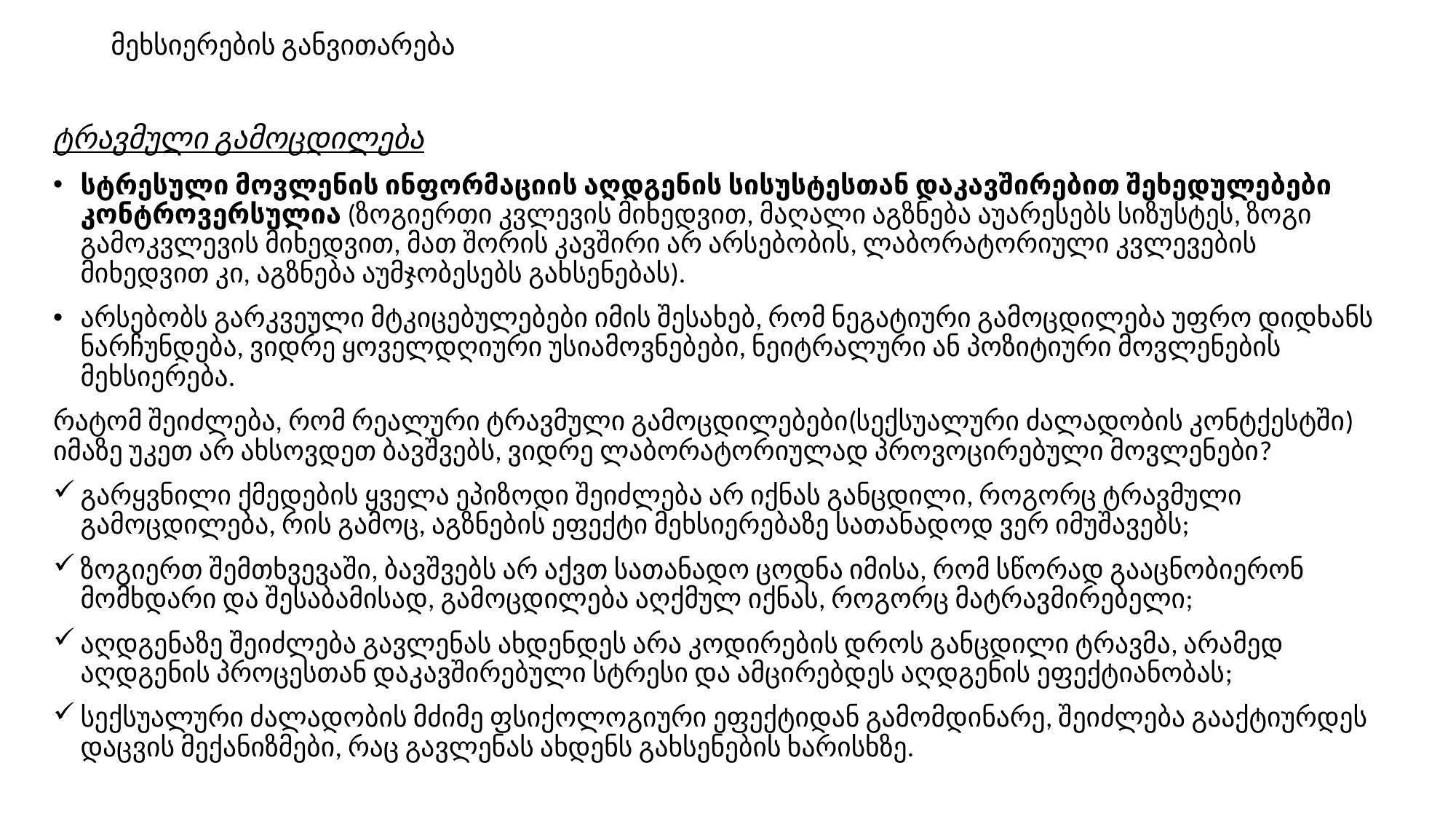

# მეხსიერების განვითარება
ტრავმული გამოცდილება
სტრესული მოვლენის ინფორმაციის აღდგენის სისუსტესთან დაკავშირებით შეხედულებები კონტროვერსულია (ზოგიერთი კვლევის მიხედვით, მაღალი აგზნება აუარესებს სიზუსტეს, ზოგი გამოკვლევის მიხედვით, მათ შორის კავშირი არ არსებობის, ლაბორატორიული კვლევების მიხედვით კი, აგზნება აუმჯობესებს გახსენებას).
არსებობს გარკვეული მტკიცებულებები იმის შესახებ, რომ ნეგატიური გამოცდილება უფრო დიდხანს ნარჩუნდება, ვიდრე ყოველდღიური უსიამოვნებები, ნეიტრალური ან პოზიტიური მოვლენების მეხსიერება.
რატომ შეიძლება, რომ რეალური ტრავმული გამოცდილებები(სექსუალური ძალადობის კონტქესტში) იმაზე უკეთ არ ახსოვდეთ ბავშვებს, ვიდრე ლაბორატორიულად პროვოცირებული მოვლენები?
გარყვნილი ქმედების ყველა ეპიზოდი შეიძლება არ იქნას განცდილი, როგორც ტრავმული გამოცდილება, რის გამოც, აგზნების ეფექტი მეხსიერებაზე სათანადოდ ვერ იმუშავებს;
ზოგიერთ შემთხვევაში, ბავშვებს არ აქვთ სათანადო ცოდნა იმისა, რომ სწორად გააცნობიერონ მომხდარი და შესაბამისად, გამოცდილება აღქმულ იქნას, როგორც მატრავმირებელი;
აღდგენაზე შეიძლება გავლენას ახდენდეს არა კოდირების დროს განცდილი ტრავმა, არამედ აღდგენის პროცესთან დაკავშირებული სტრესი და ამცირებდეს აღდგენის ეფექტიანობას;
სექსუალური ძალადობის მძიმე ფსიქოლოგიური ეფექტიდან გამომდინარე, შეიძლება გააქტიურდეს დაცვის მექანიზმები, რაც გავლენას ახდენს გახსენების ხარისხზე.